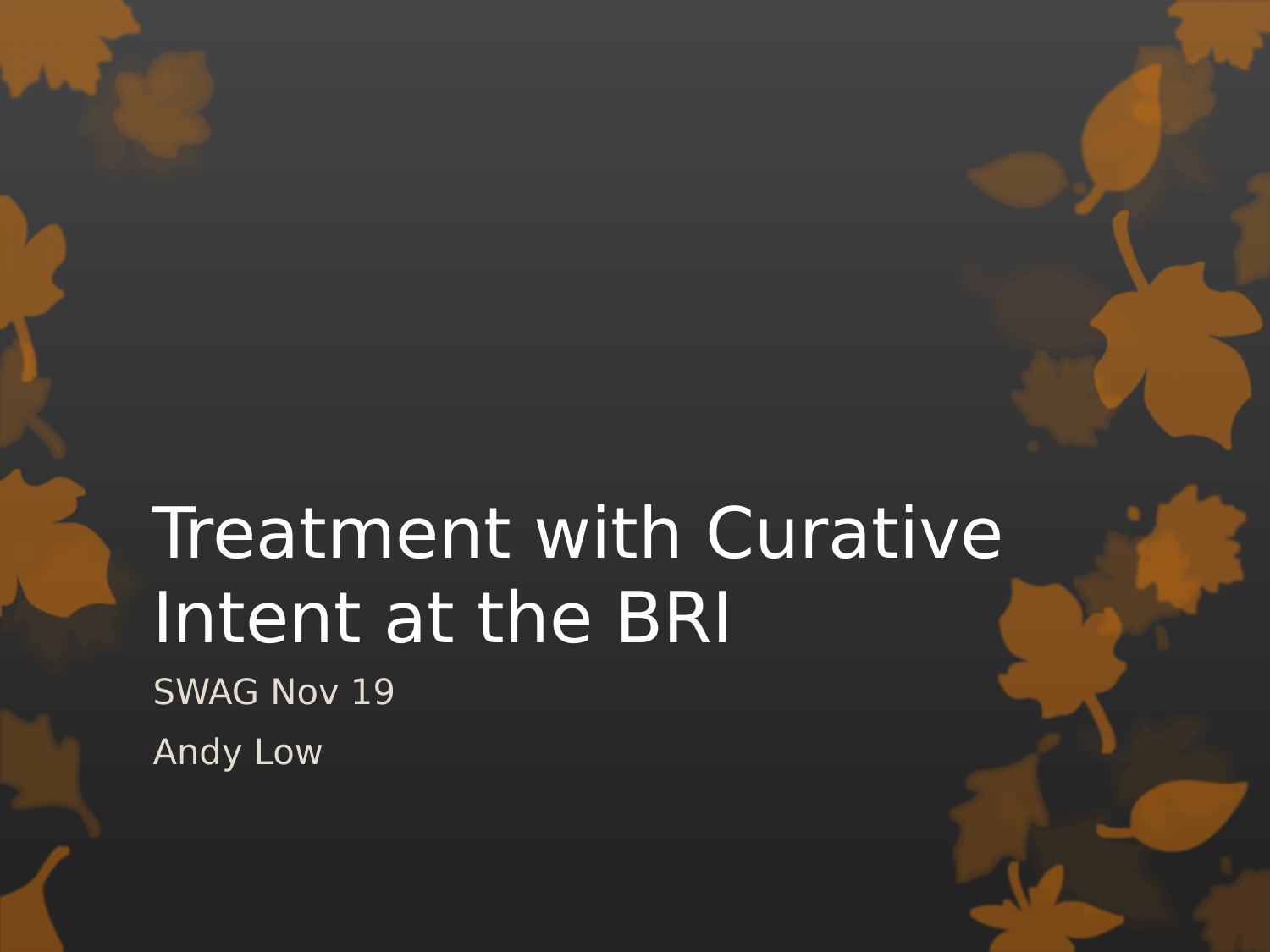

# Treatment with Curative Intent at the BRI
SWAG Nov 19
Andy Low